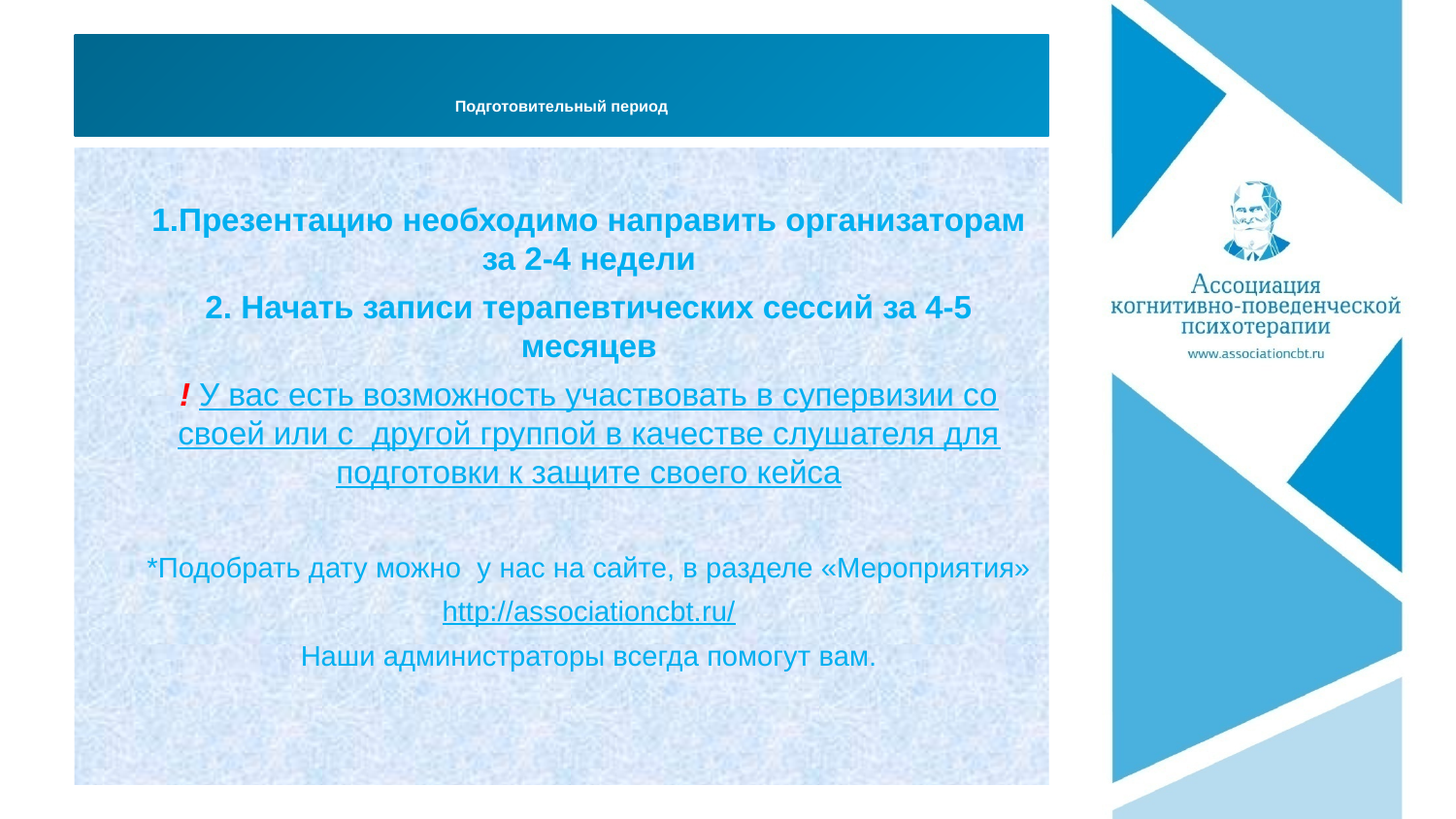

# Подготовительный период

1.Презентацию необходимо направить организаторам за 2-4 недели
2. Начать записи терапевтических сессий за 4-5 месяцев
! У вас есть возможность участвовать в супервизии со своей или с  другой группой в качестве слушателя для подготовки к защите своего кейса

*Подобрать дату можно  у нас на сайте, в разделе «Мероприятия»
http://associationcbt.ru/
Наши администраторы всегда помогут вам.